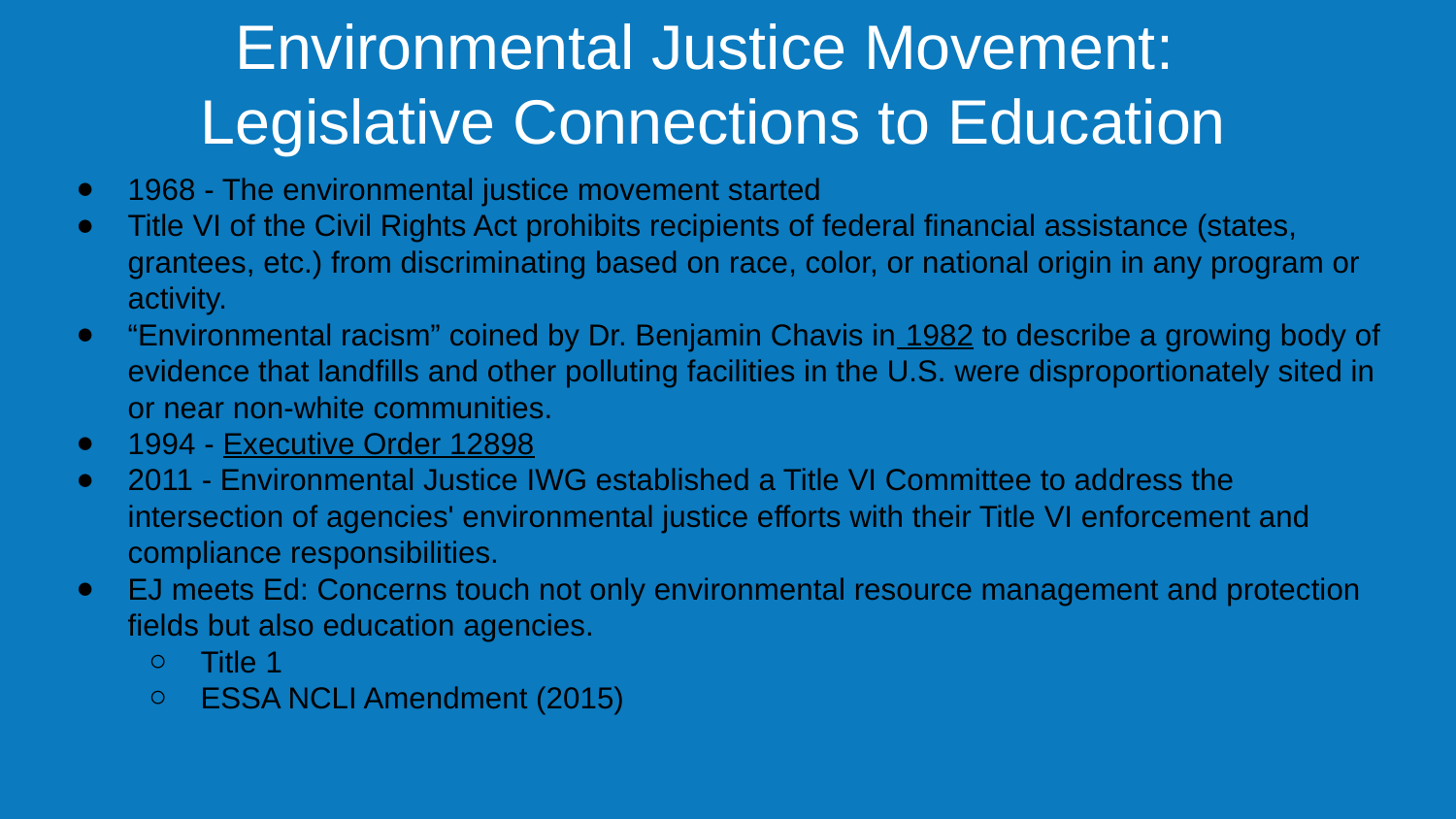

# Environmental Justice Movement:
 Legislative Connections to Education
1968 - The environmental justice movement started
Title VI of the Civil Rights Act prohibits recipients of federal financial assistance (states, grantees, etc.) from discriminating based on race, color, or national origin in any program or activity.
“Environmental racism” coined by Dr. Benjamin Chavis in 1982 to describe a growing body of evidence that landfills and other polluting facilities in the U.S. were disproportionately sited in or near non-white communities.
1994 - Executive Order 12898
2011 - Environmental Justice IWG established a Title VI Committee to address the intersection of agencies' environmental justice efforts with their Title VI enforcement and compliance responsibilities.
EJ meets Ed: Concerns touch not only environmental resource management and protection fields but also education agencies.
Title 1
ESSA NCLI Amendment (2015)